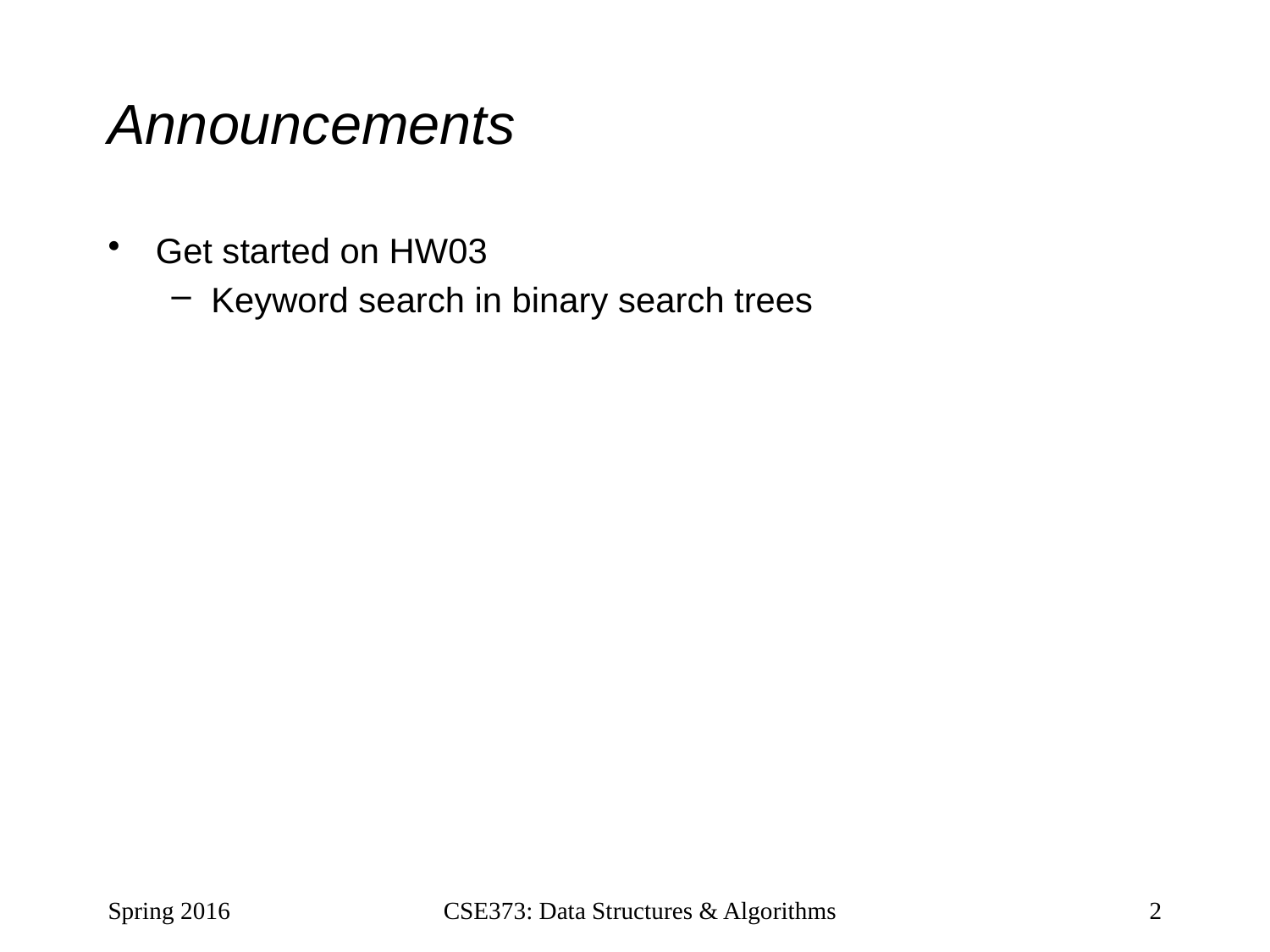

# Announcements
Get started on HW03
Keyword search in binary search trees

Spring 2016
CSE373: Data Structures & Algorithms
2